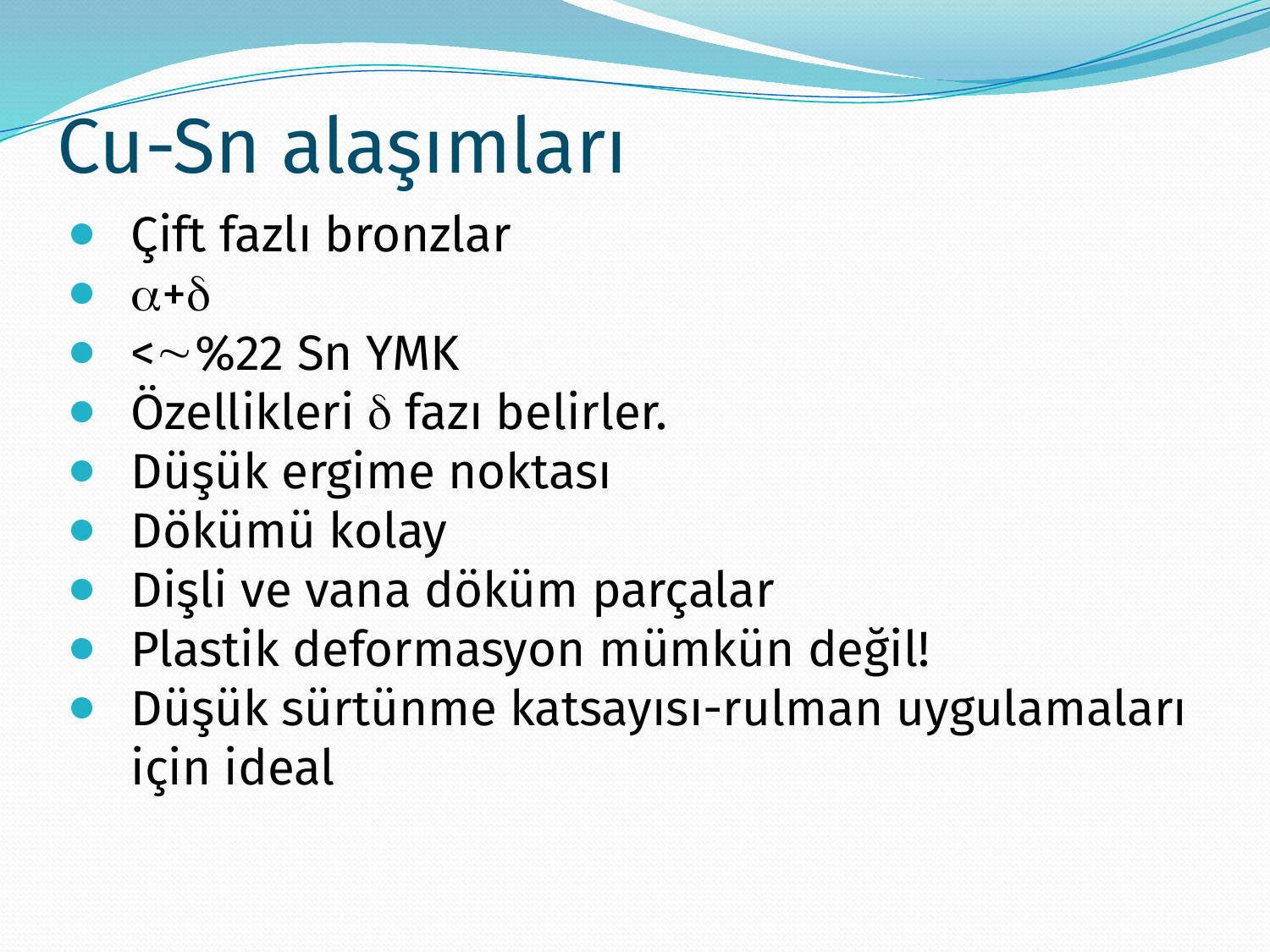

Cu-Sn alaşımları
Çift fazlı bronzlar
α+δ
<∼%22 Sn YMK
Özellikleri δ fazı belirler.
Düşük ergime noktası
Dökümü kolay
Dişli ve vana döküm parçalar
Plastik deformasyon mümkün değil!
Düşük sürtünme katsayısı-rulman uygulamaları için ideal